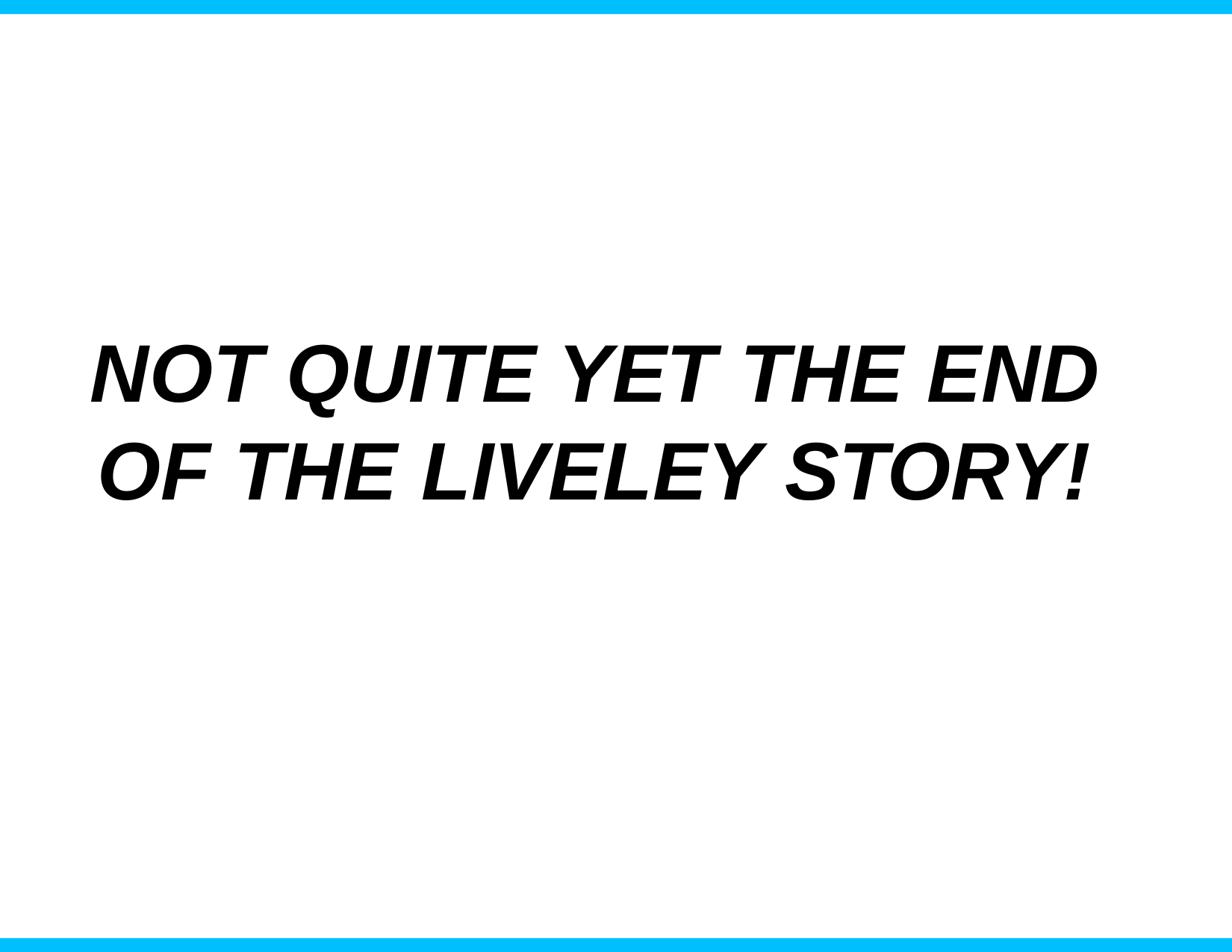

NOT QUITE YET THE END  OF THE LIVELEY STORY!